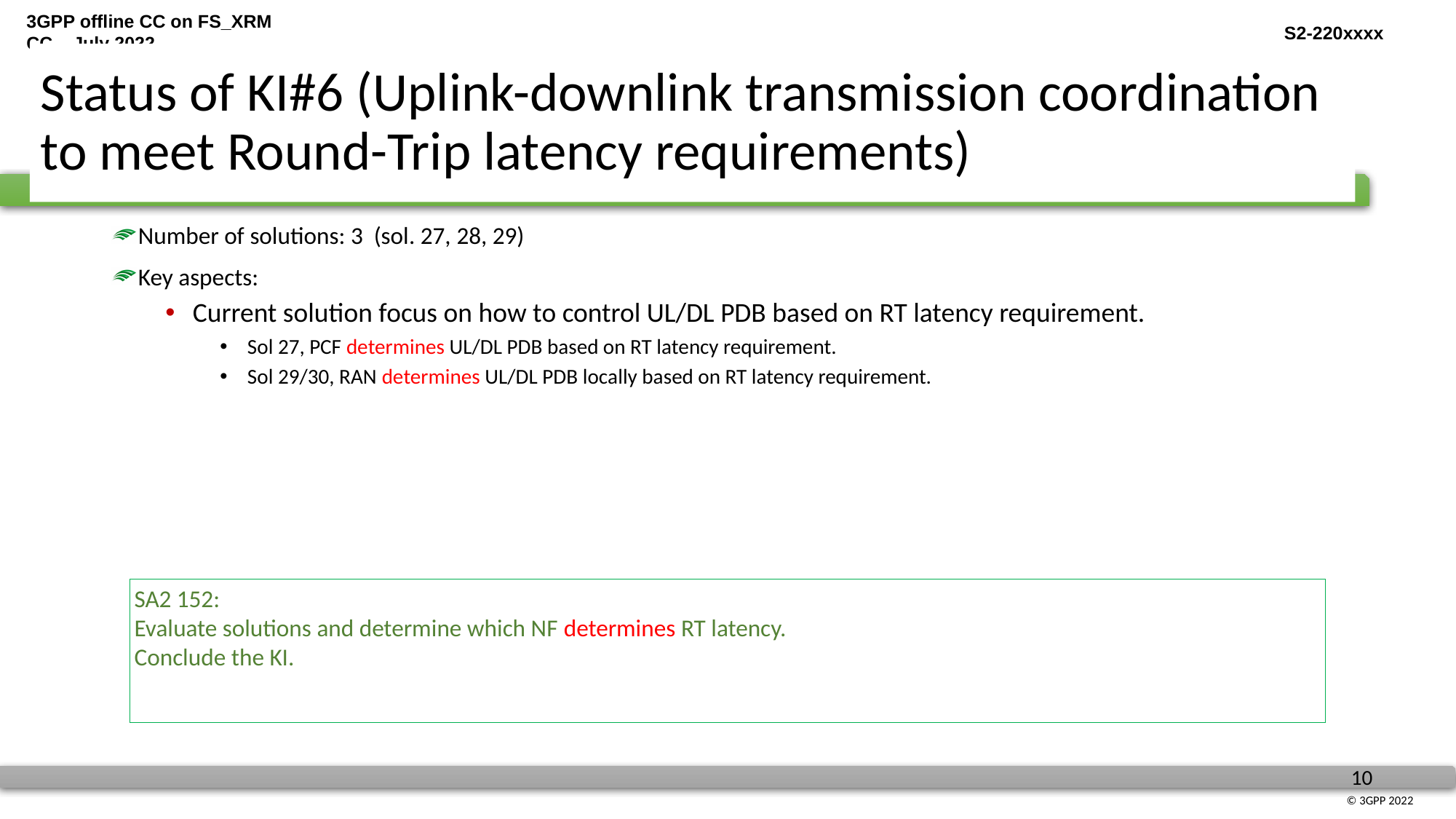

# Status of KI#6 (Uplink-downlink transmission coordination to meet Round-Trip latency requirements)
Number of solutions: 3  (sol. 27, 28, 29)
Key aspects:
Current solution focus on how to control UL/DL PDB based on RT latency requirement.
Sol 27, PCF determines UL/DL PDB based on RT latency requirement.
Sol 29/30, RAN determines UL/DL PDB locally based on RT latency requirement.

SA2 152:
Evaluate solutions and determine which NF determines RT latency.
Conclude the KI.